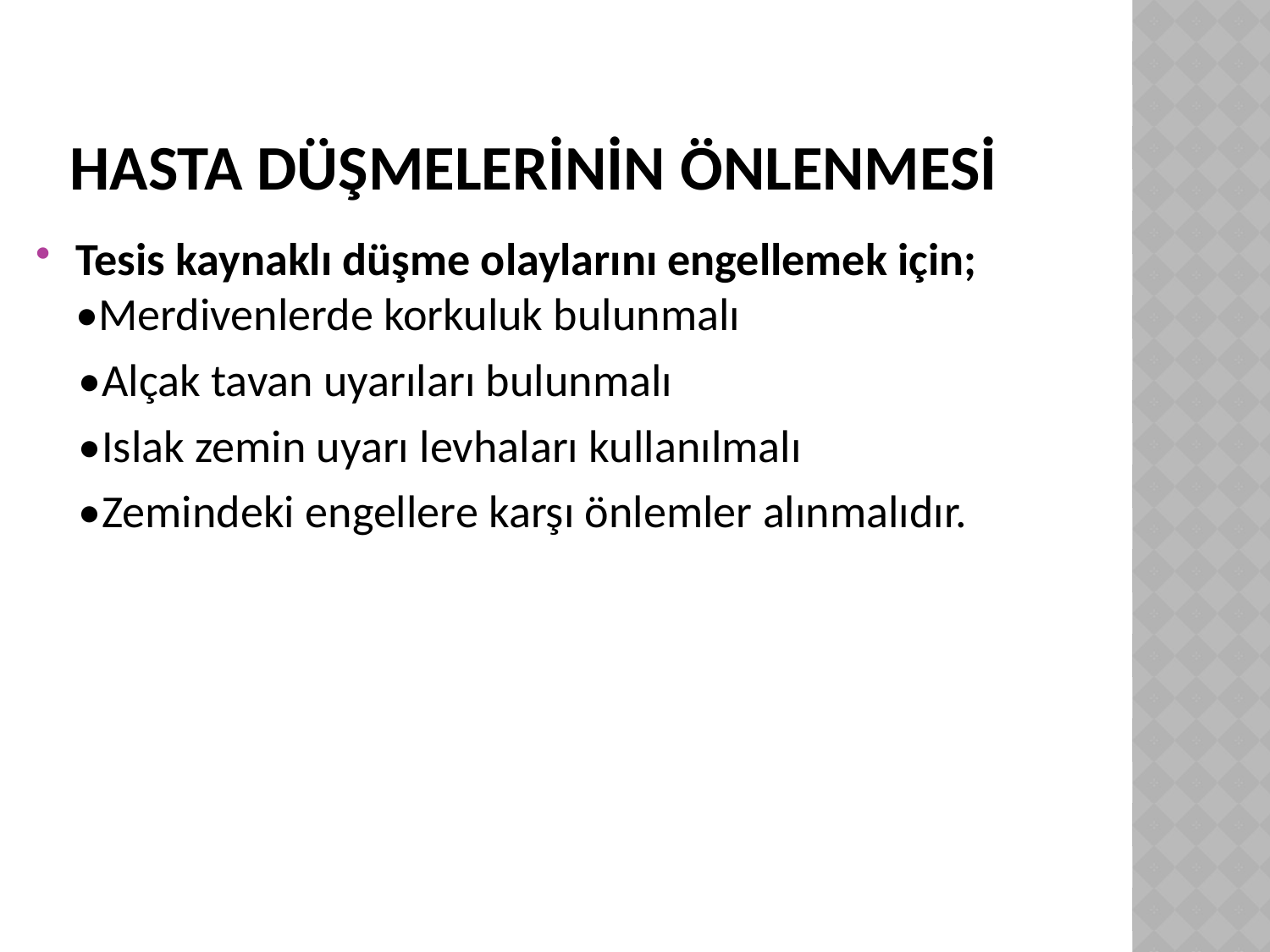

# Hasta düşmelerİnİn önlenmesİ
Tesis kaynaklı düşme olaylarını engellemek için;
•Merdivenlerde korkuluk bulunmalı
    •Alçak tavan uyarıları bulunmalı
    •Islak zemin uyarı levhaları kullanılmalı
    •Zemindeki engellere karşı önlemler alınmalıdır.